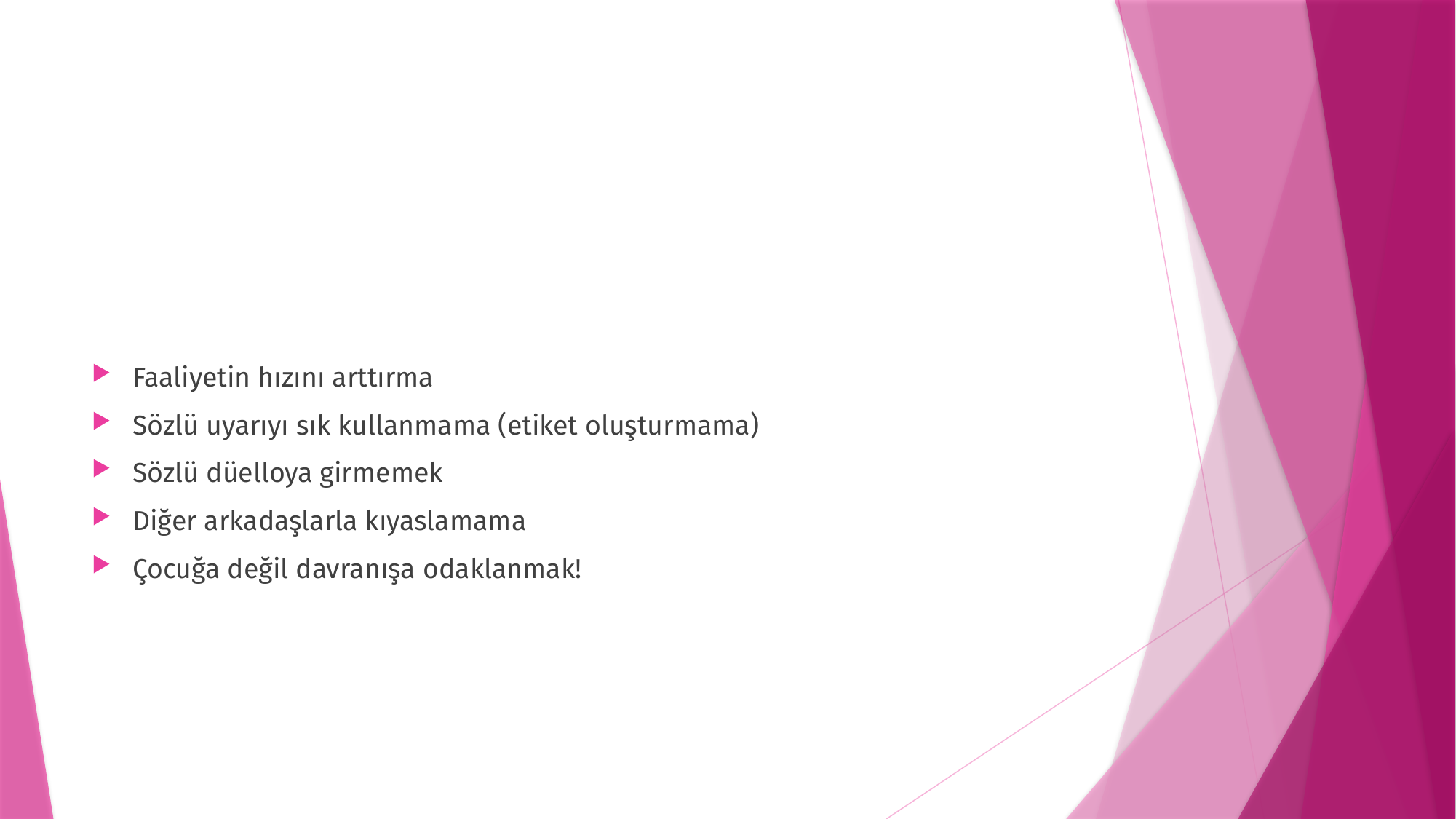

#

Faaliyetin hızını arttırma
Sözlü uyarıyı sık kullanmama (etiket oluşturmama)
Sözlü düelloya girmemek
Diğer arkadaşlarla kıyaslamama
Çocuğa değil davranışa odaklanmak!